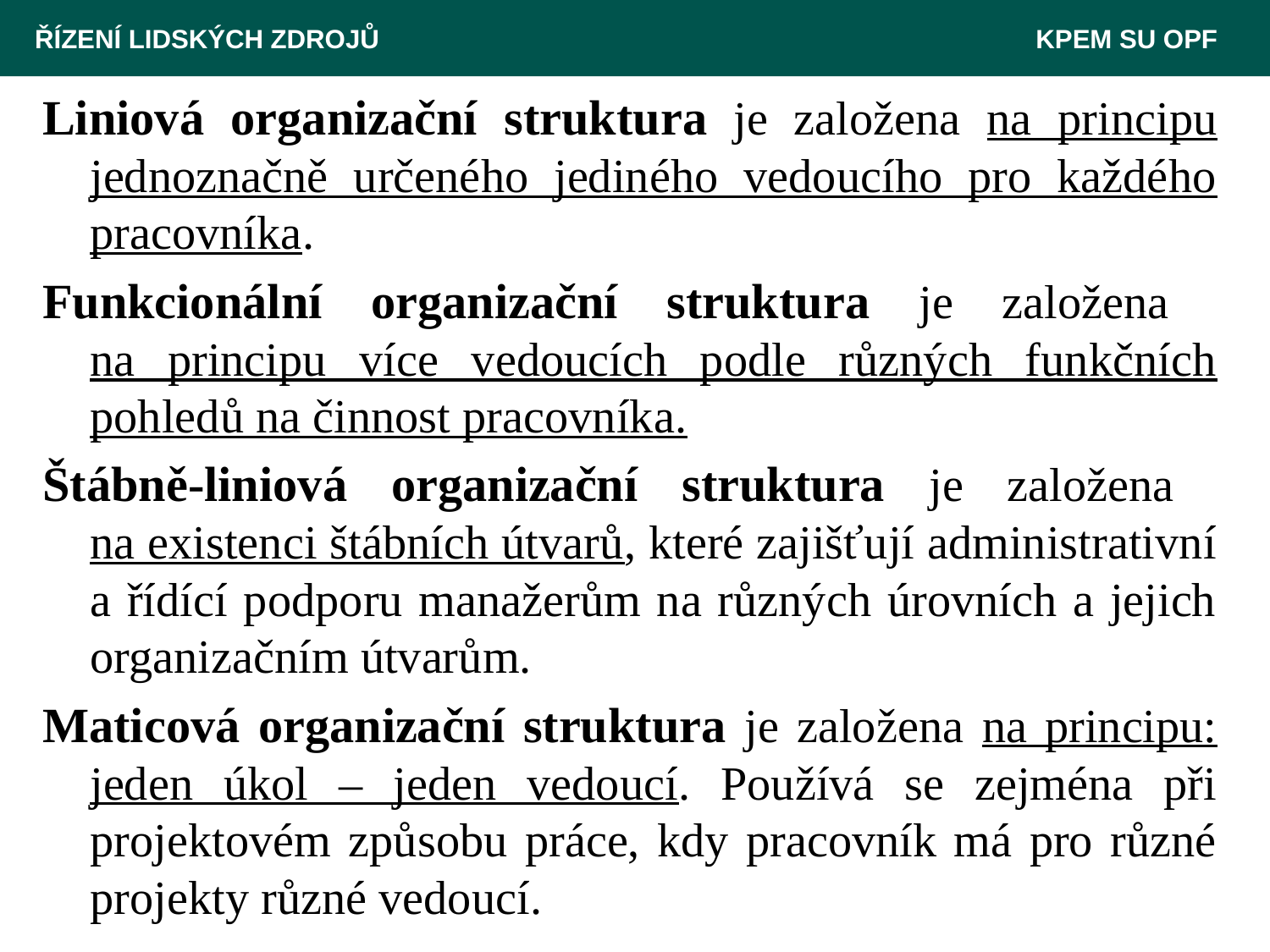

ŘÍZENÍ LIDSKÝCH ZDROJŮ 						 KPEM SU OPF
Liniová organizační struktura je založena na principu jednoznačně určeného jediného vedoucího pro každého pracovníka.
Funkcionální organizační struktura je založena
na principu více vedoucích podle různých funkčních pohledů na činnost pracovníka.
Štábně-liniová organizační struktura je založena
na existenci štábních útvarů, které zajišťují administrativní a řídící podporu manažerům na různých úrovních a jejich organizačním útvarům.
Maticová organizační struktura je založena na principu: jeden úkol – jeden vedoucí. Používá se zejména při projektovém způsobu práce, kdy pracovník má pro různé projekty různé vedoucí.